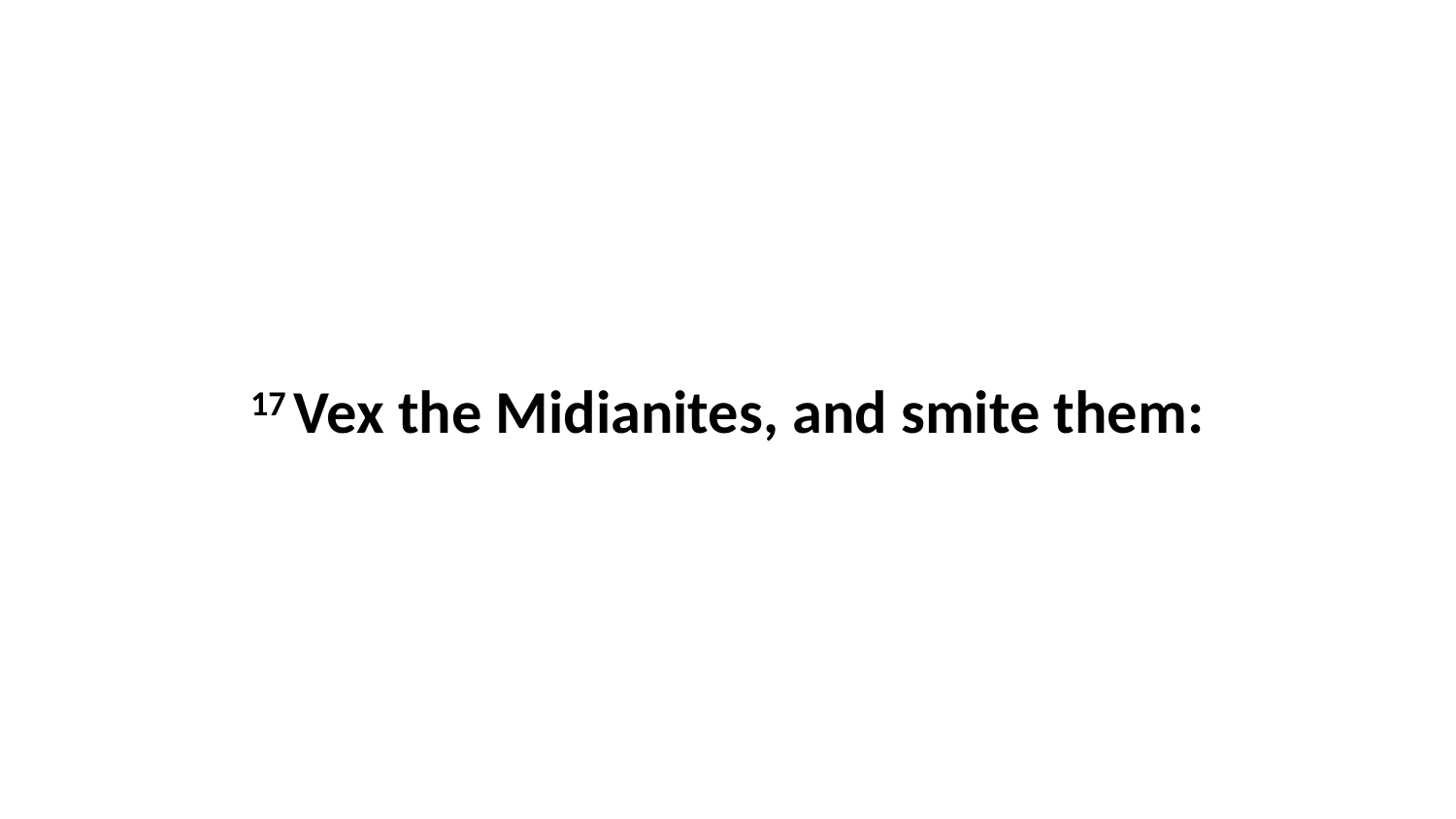

17 Vex the Midianites, and smite them: